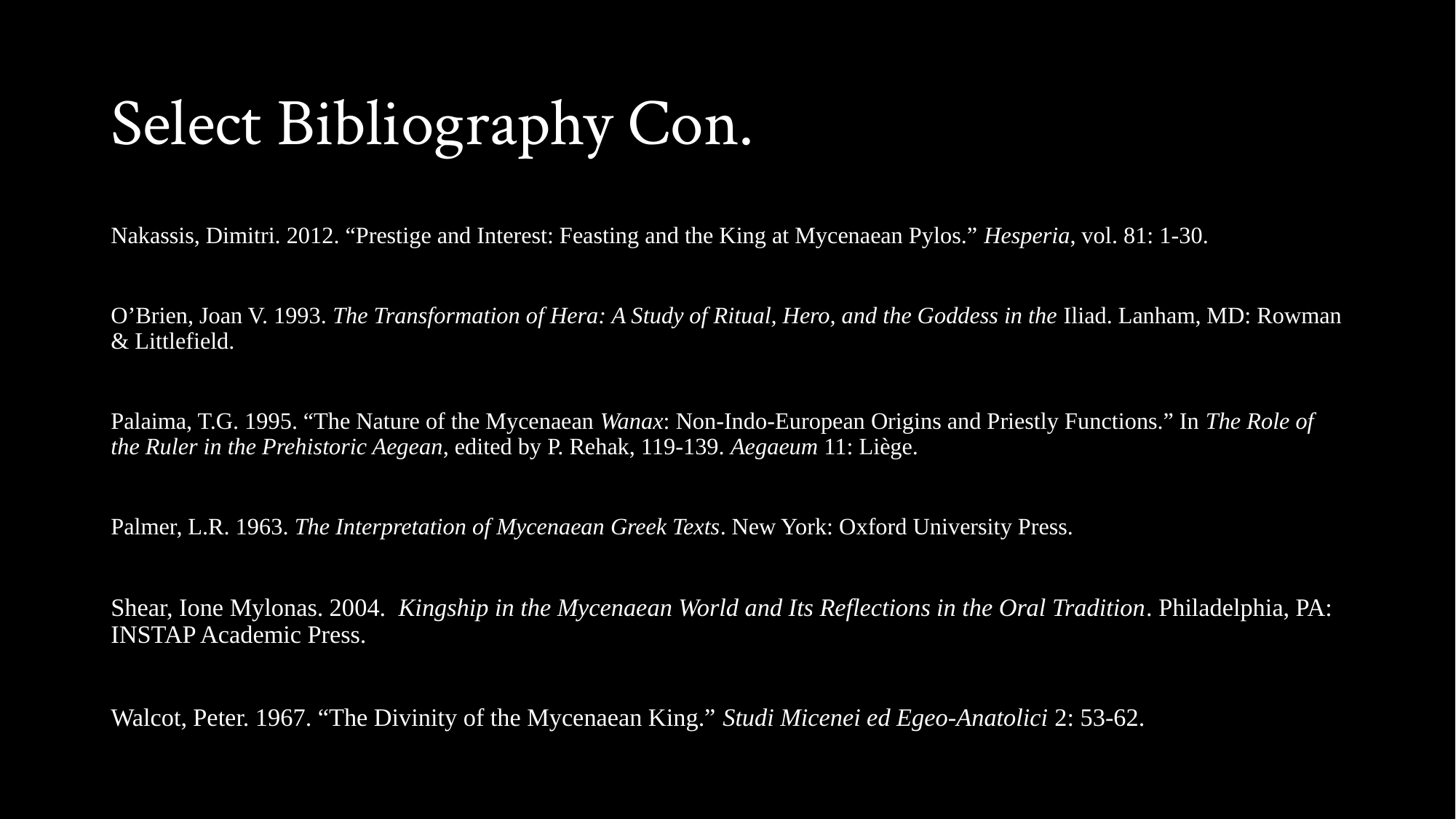

# Select Bibliography Con.
Nakassis, Dimitri. 2012. “Prestige and Interest: Feasting and the King at Mycenaean Pylos.” Hesperia, vol. 81: 1-30.

O’Brien, Joan V. 1993. The Transformation of Hera: A Study of Ritual, Hero, and the Goddess in the Iliad. Lanham, MD: Rowman & Littlefield.

Palaima, T.G. 1995. “The Nature of the Mycenaean Wanax: Non-Indo-European Origins and Priestly Functions.” In The Role of the Ruler in the Prehistoric Aegean, edited by P. Rehak, 119-139. Aegaeum 11: Liège.

Palmer, L.R. 1963. The Interpretation of Mycenaean Greek Texts. New York: Oxford University Press.

Shear, Ione Mylonas. 2004.  Kingship in the Mycenaean World and Its Reflections in the Oral Tradition. Philadelphia, PA: INSTAP Academic Press.

Walcot, Peter. 1967. “The Divinity of the Mycenaean King.” Studi Micenei ed Egeo-Anatolici 2: 53-62.